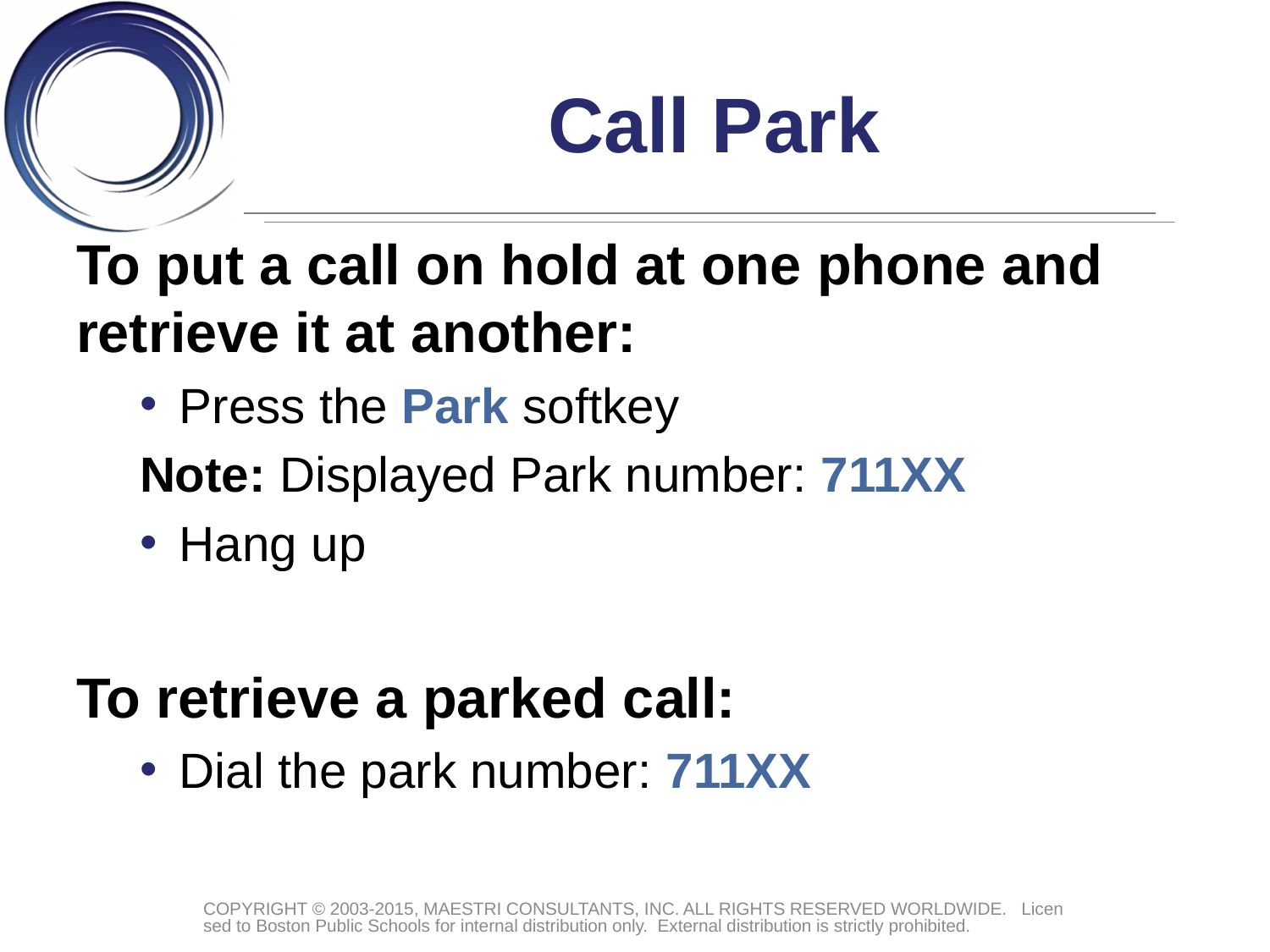

# Call Park
To put a call on hold at one phone and retrieve it at another:
Press the Park softkey
Note: Displayed Park number: 711XX
Hang up

To retrieve a parked call:
Dial the park number: 711XX

COPYRIGHT © 2003-2015, MAESTRI CONSULTANTS, INC. ALL RIGHTS RESERVED WORLDWIDE.   Licensed to Boston Public Schools for internal distribution only.  External distribution is strictly prohibited.